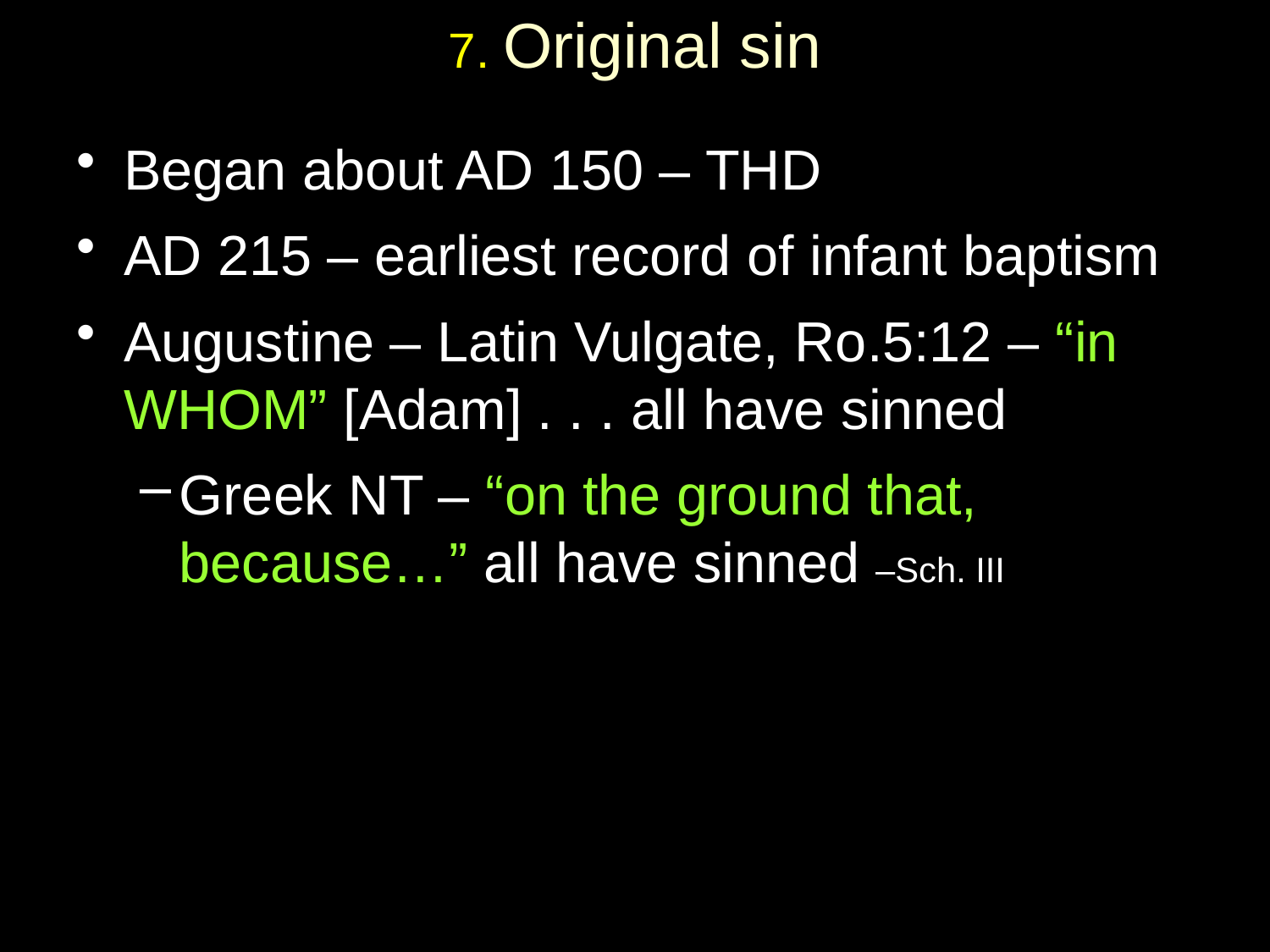

# 7. Original sin
Began about AD 150 – THD
AD 215 – earliest record of infant baptism
Augustine – Latin Vulgate, Ro.5:12 – “in WHOM” [Adam] . . . all have sinned
Greek NT – “on the ground that, because…” all have sinned –Sch. III